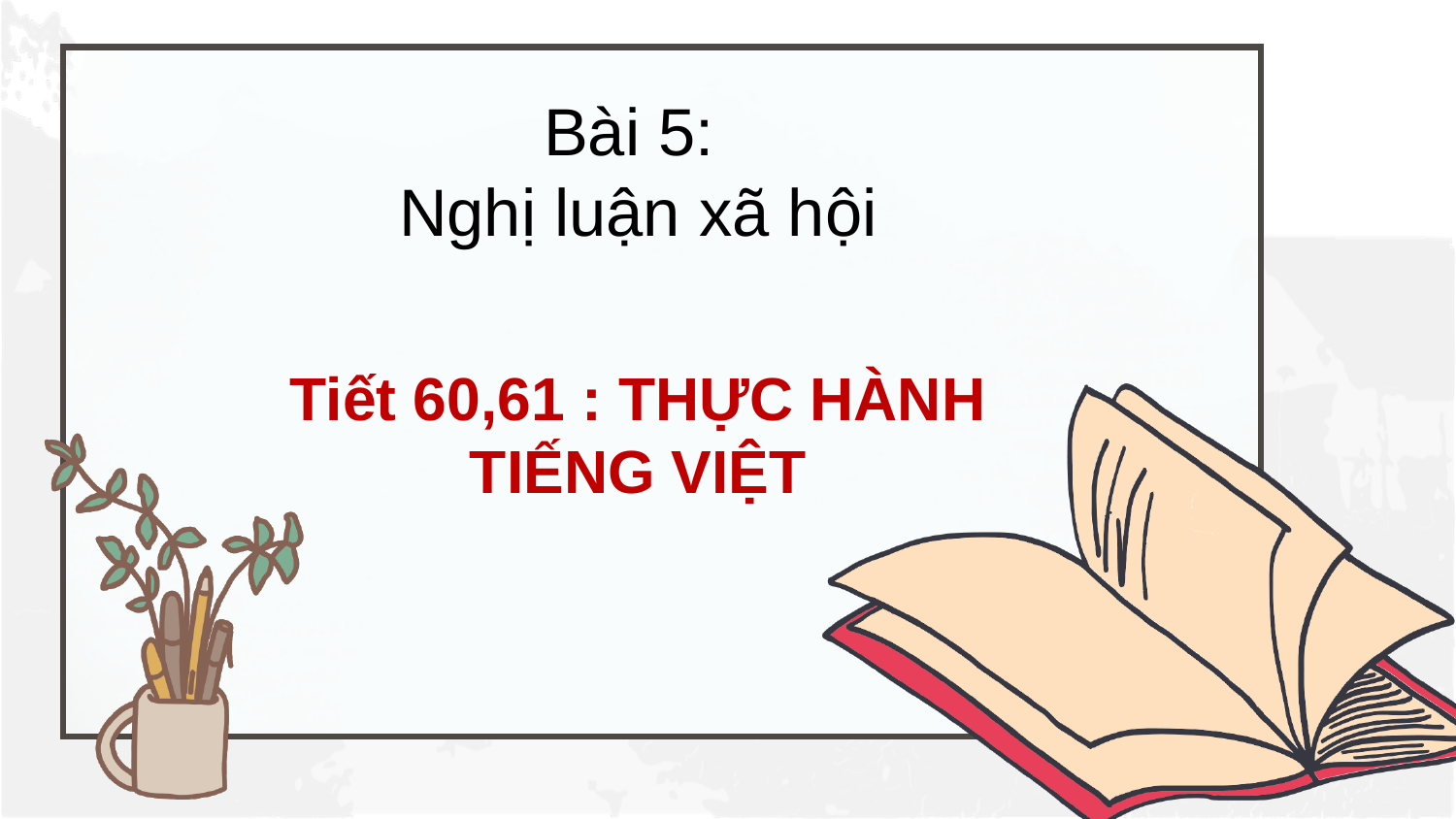

Bài 5:
Nghị luận xã hội
Tiết 60,61 : THỰC HÀNH TIẾNG VIỆT